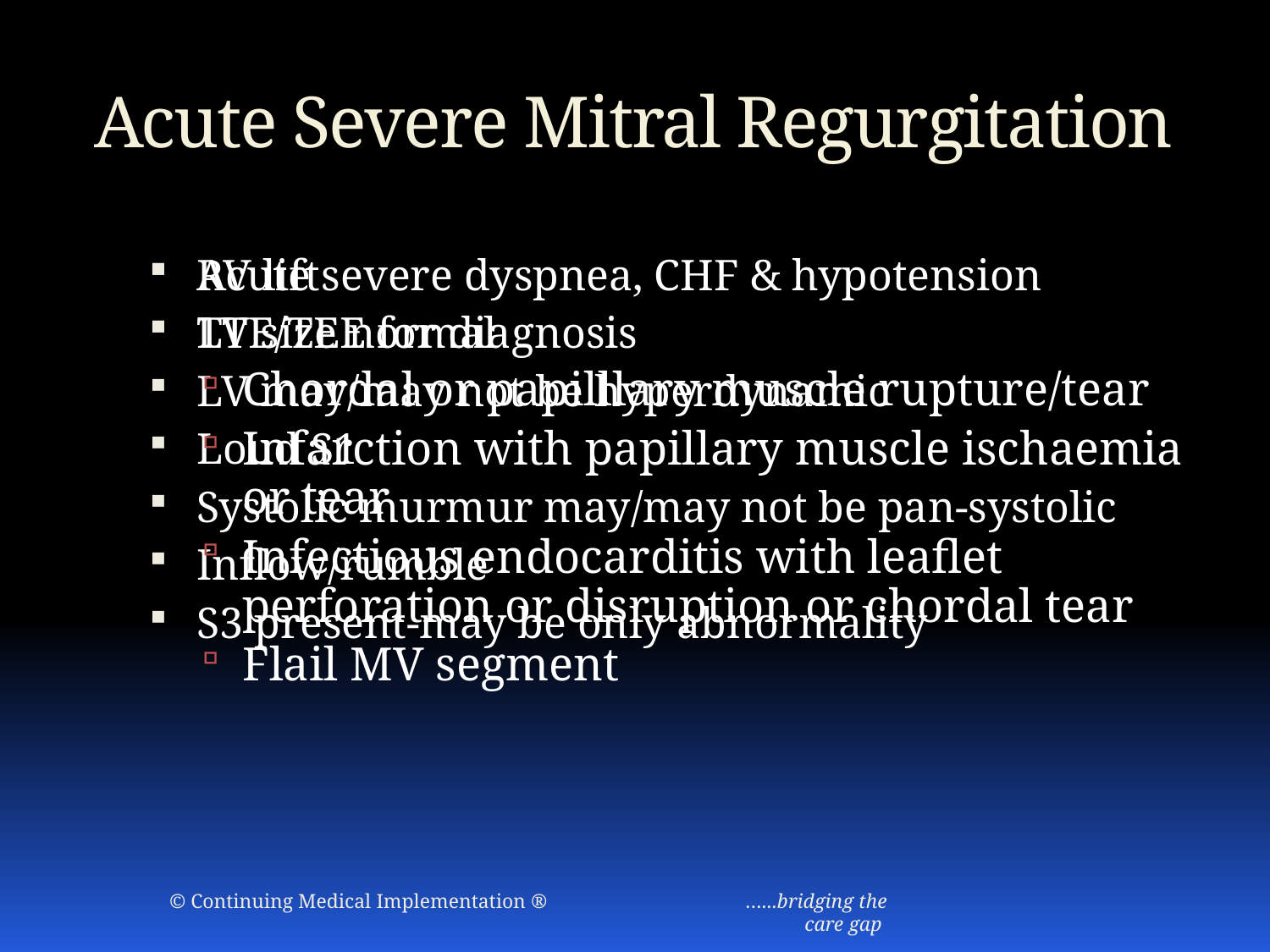

# Acute Severe Mitral Regurgitation
Acute severe dyspnea, CHF & hypotension
LV size normal
LV may/may not be hyperdynamic
Loud S1
Systolic murmur may/may not be pan-systolic
Inflow/rumble
S3 present-may be only abnormality

RV lift
TTE/TEE for diagnosis
Chordal or papilllary muscle rupture/tear
Infarction with papillary muscle ischaemia or tear
Infectious endocarditis with leaflet perforation or disruption or chordal tear
Flail MV segment

© Continuing Medical Implementation ®                                       …...bridging the care gap